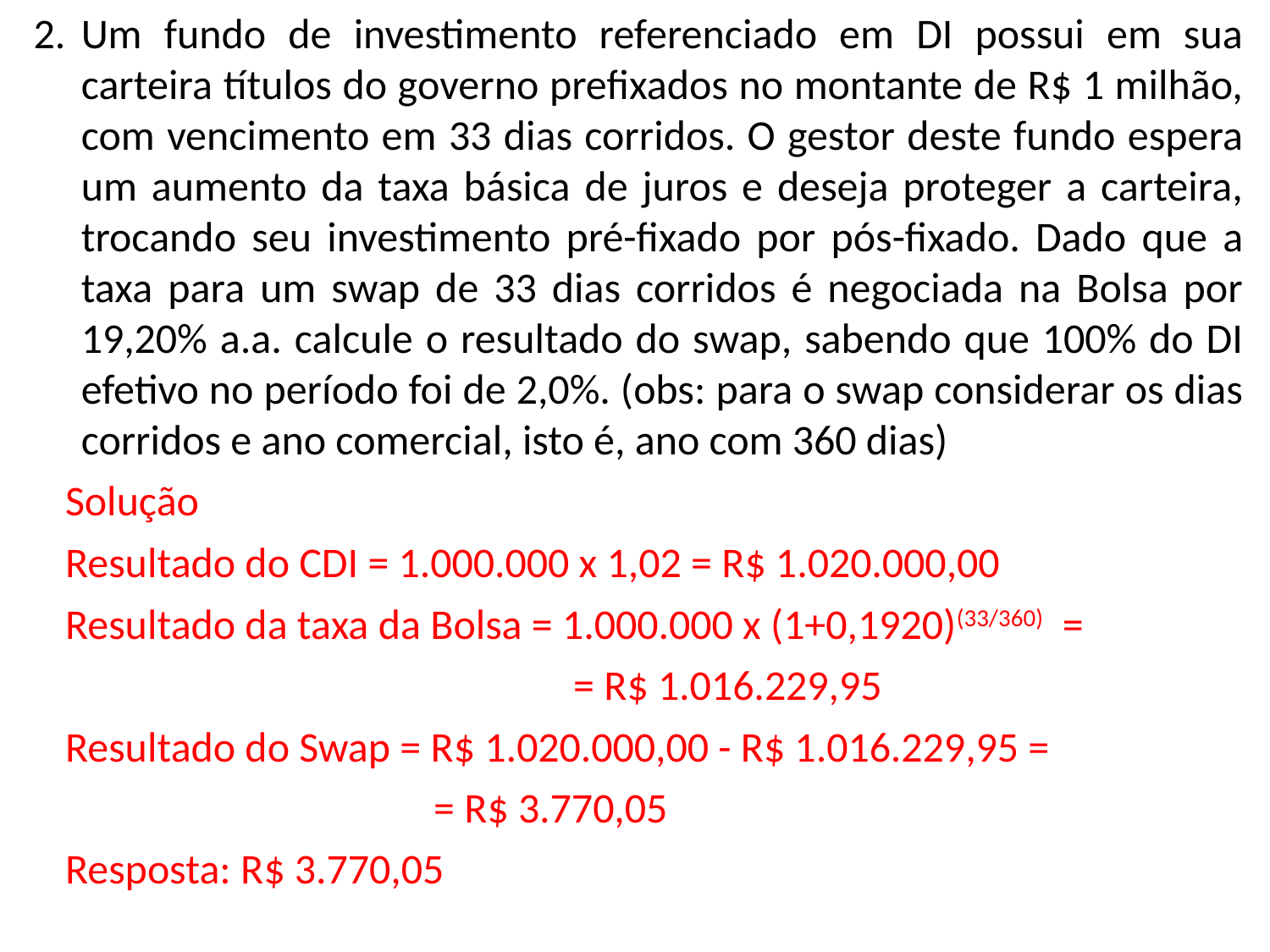

Um fundo de investimento referenciado em DI possui em sua carteira títulos do governo prefixados no montante de R$ 1 milhão, com vencimento em 33 dias corridos. O gestor deste fundo espera um aumento da taxa básica de juros e deseja proteger a carteira, trocando seu investimento pré-fixado por pós-fixado. Dado que a taxa para um swap de 33 dias corridos é negociada na Bolsa por 19,20% a.a. calcule o resultado do swap, sabendo que 100% do DI efetivo no período foi de 2,0%. (obs: para o swap considerar os dias corridos e ano comercial, isto é, ano com 360 dias)
Solução
Resultado do CDI = 1.000.000 x 1,02 = R$ 1.020.000,00
Resultado da taxa da Bolsa = 1.000.000 x (1+0,1920)(33/360)  =
				= R$ 1.016.229,95
Resultado do Swap = R$ 1.020.000,00 - R$ 1.016.229,95 =
		            = R$ 3.770,05
Resposta: R$ 3.770,05